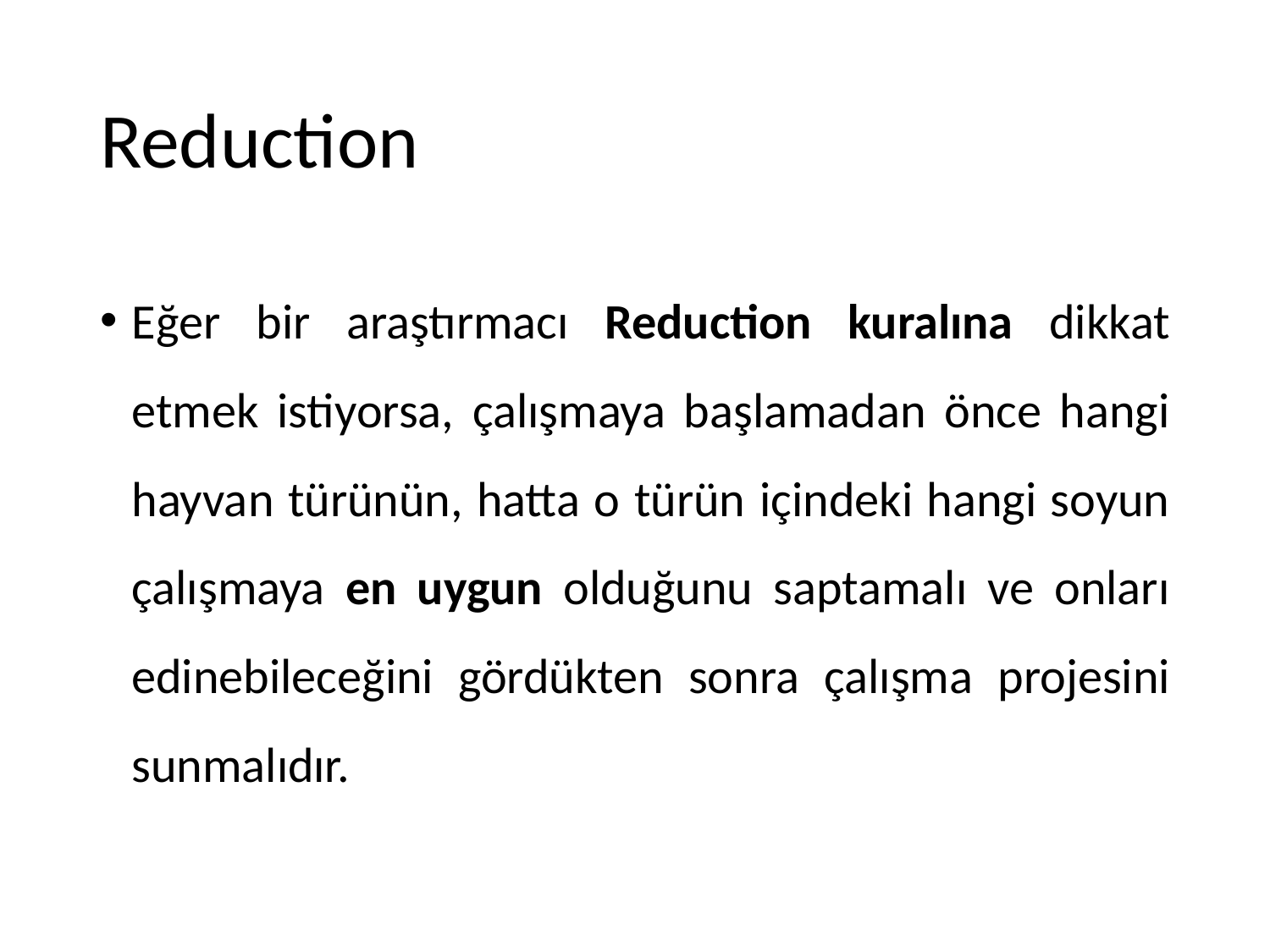

# Reduction
Eğer bir araştırmacı Reduction kuralına dikkat etmek istiyorsa, çalışmaya başlamadan önce hangi hayvan türünün, hatta o türün içindeki hangi soyun çalışmaya en uygun olduğunu saptamalı ve onları edinebileceğini gördükten sonra çalışma projesini sunmalıdır.